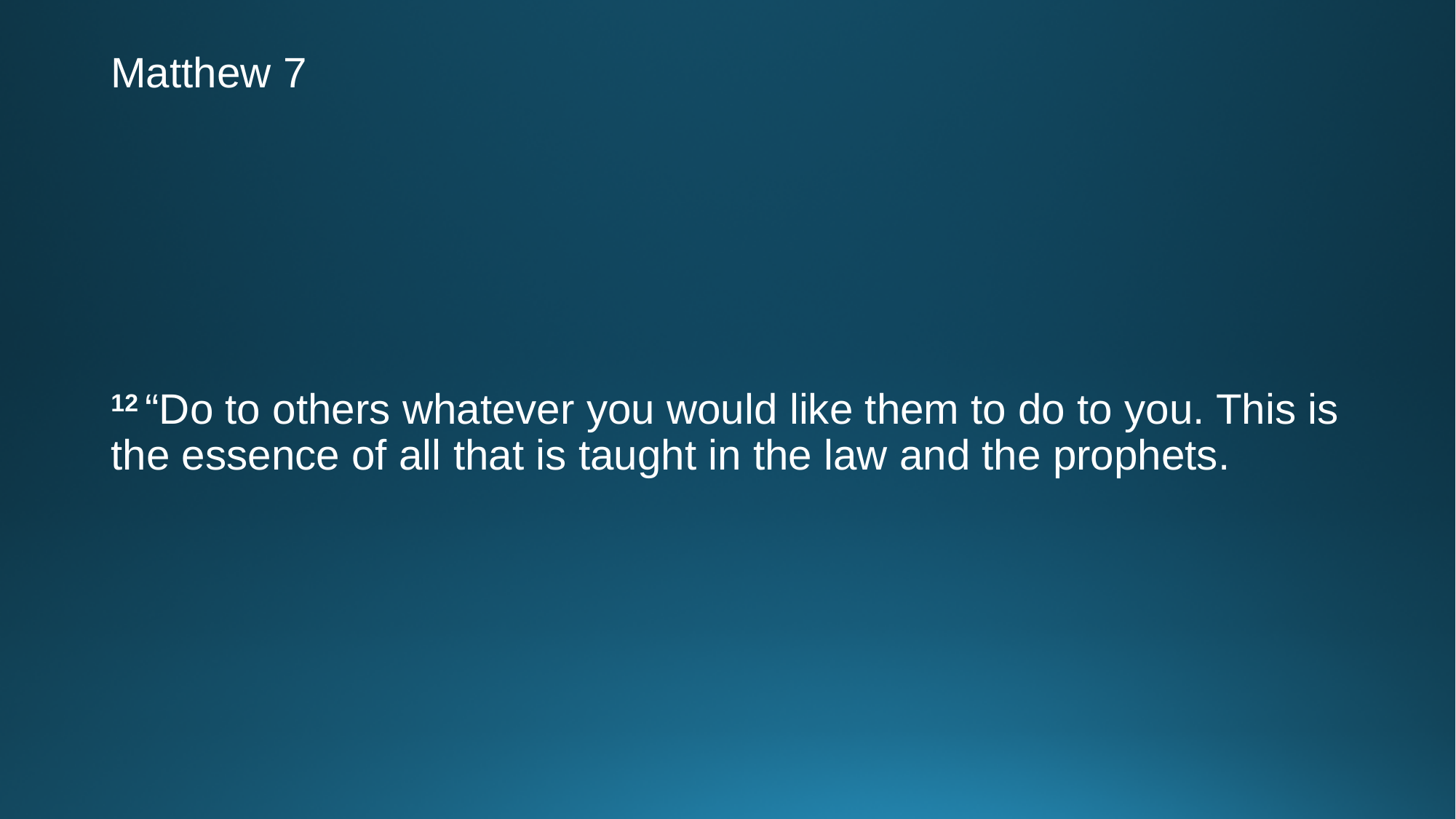

# Matthew 7
12 “Do to others whatever you would like them to do to you. This is the essence of all that is taught in the law and the prophets.